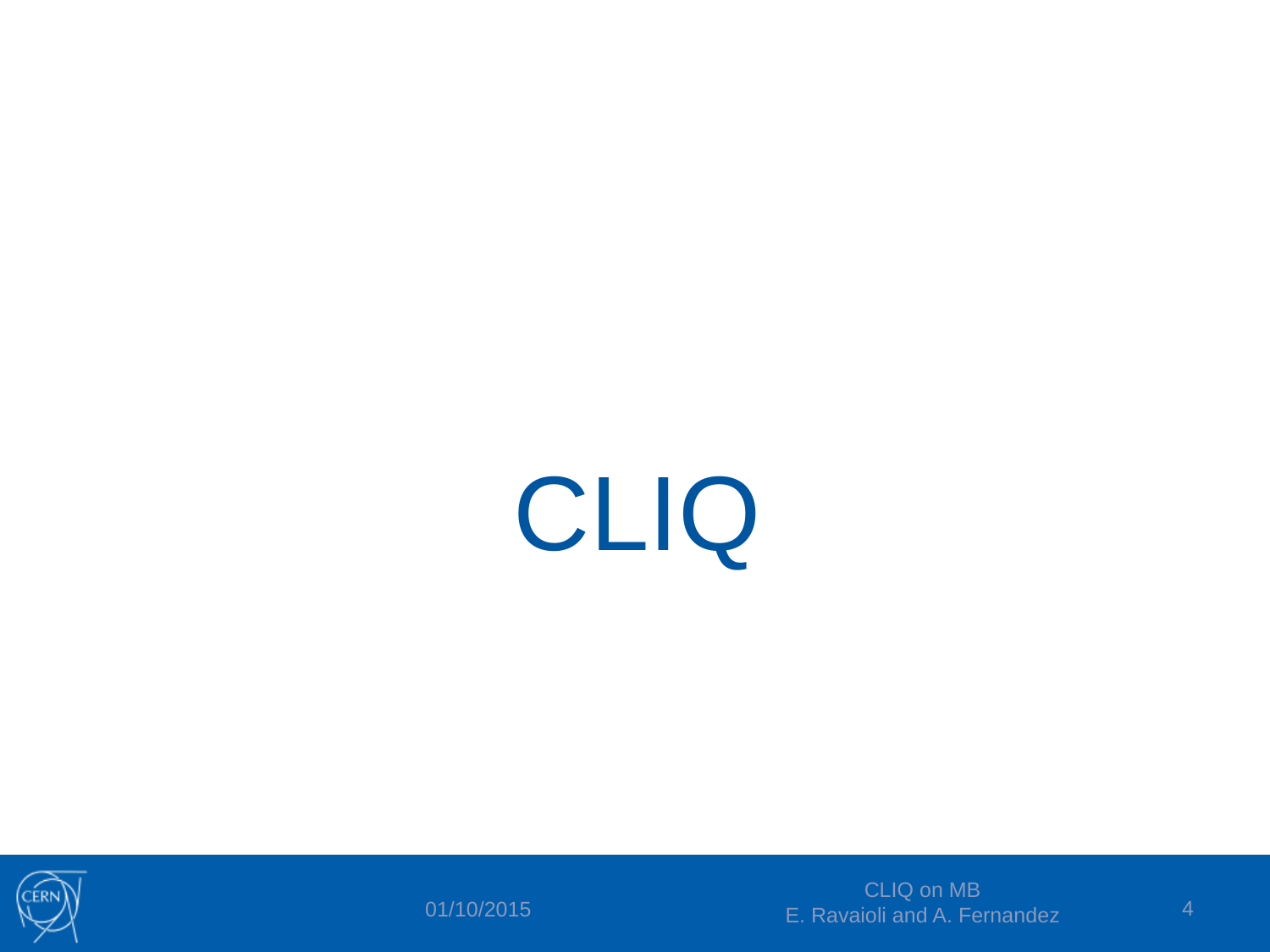

#
CLIQ
CLIQ on MB
E. Ravaioli and A. Fernandez
4
01/10/2015